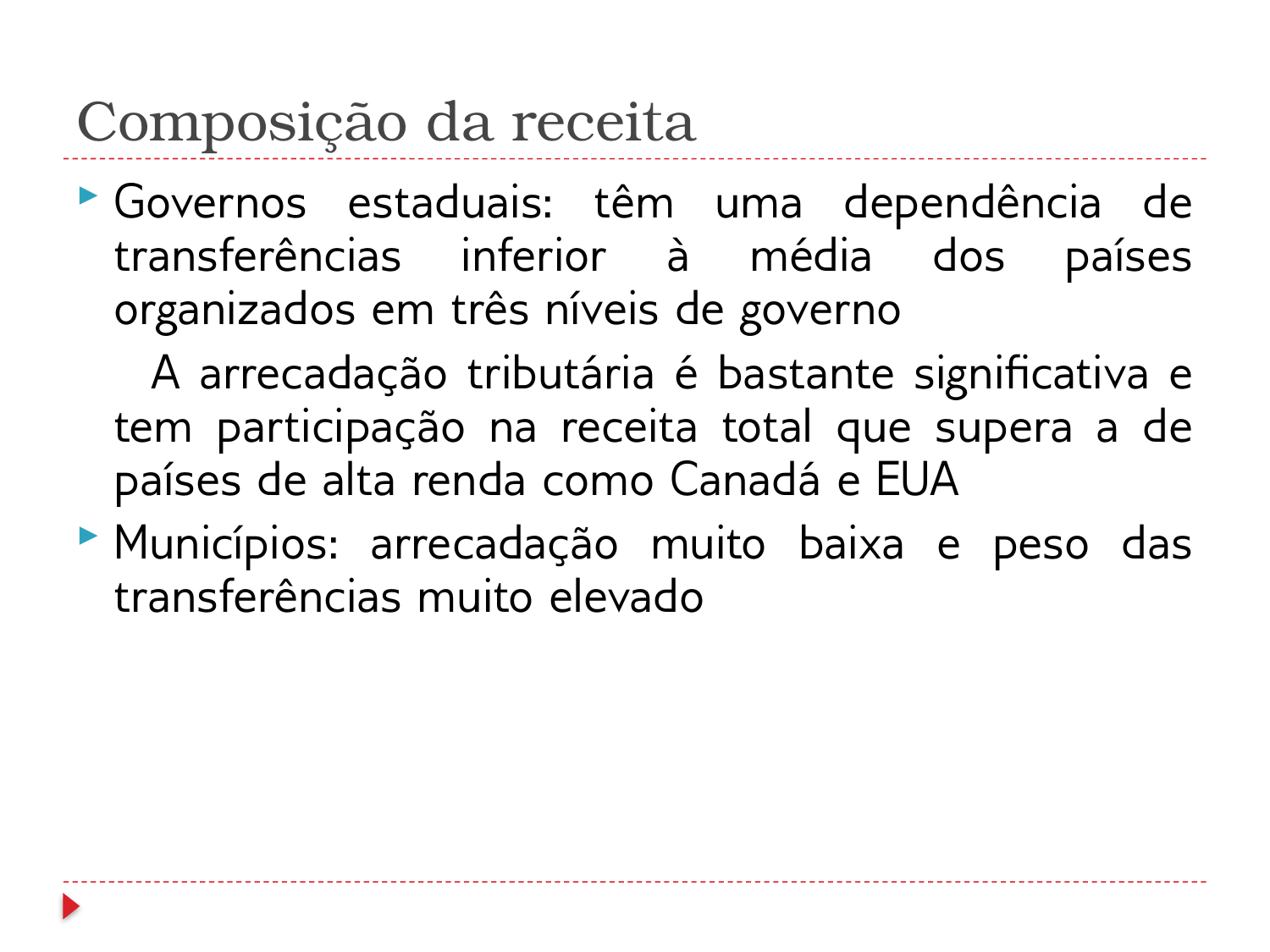

# Composição da receita
Governos estaduais: têm uma dependência de transferências inferior à média dos países organizados em três níveis de governo
    A arrecadação tributária é bastante significativa e tem participação na receita total que supera a de países de alta renda como Canadá e EUA
Municípios: arrecadação muito baixa e peso das transferências muito elevado